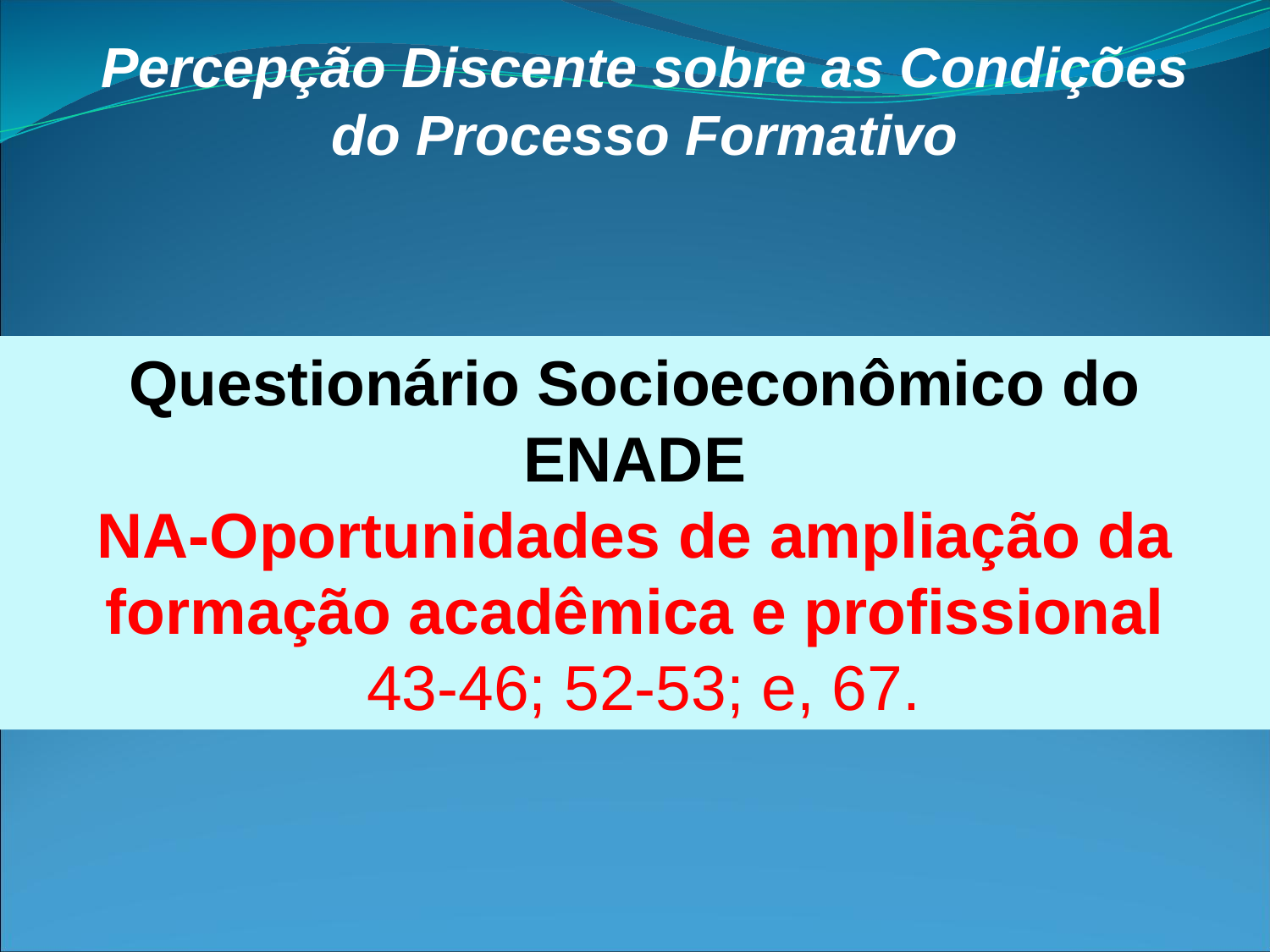

Percepção Discente sobre as Condições do Processo Formativo
Questionário Socioeconômico do ENADE
NA-Oportunidades de ampliação da formação acadêmica e profissional
 43-46; 52-53; e, 67.